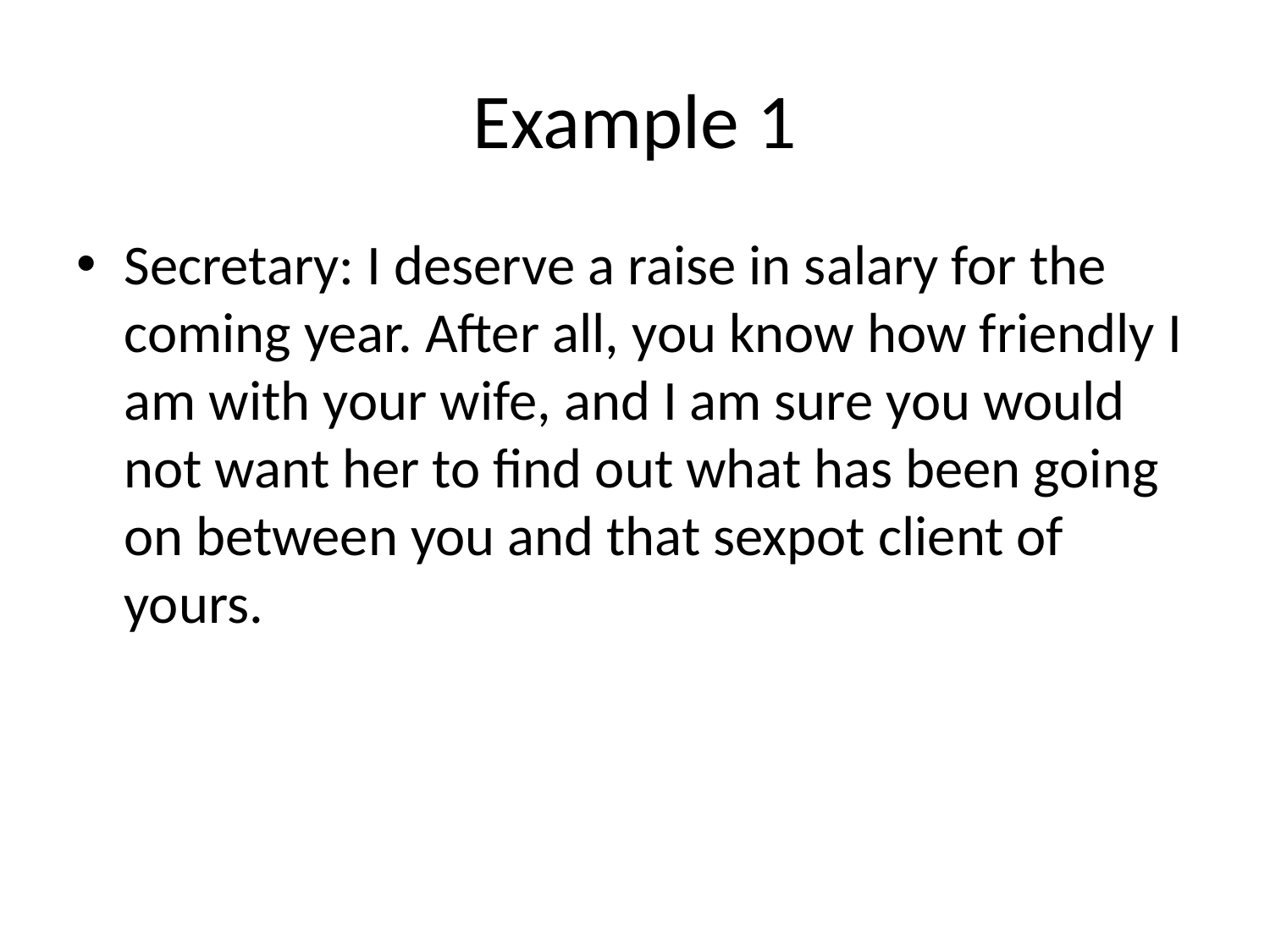

# Example 1
Secretary: I deserve a raise in salary for the coming year. After all, you know how friendly I am with your wife, and I am sure you would not want her to find out what has been going on between you and that sexpot client of yours.